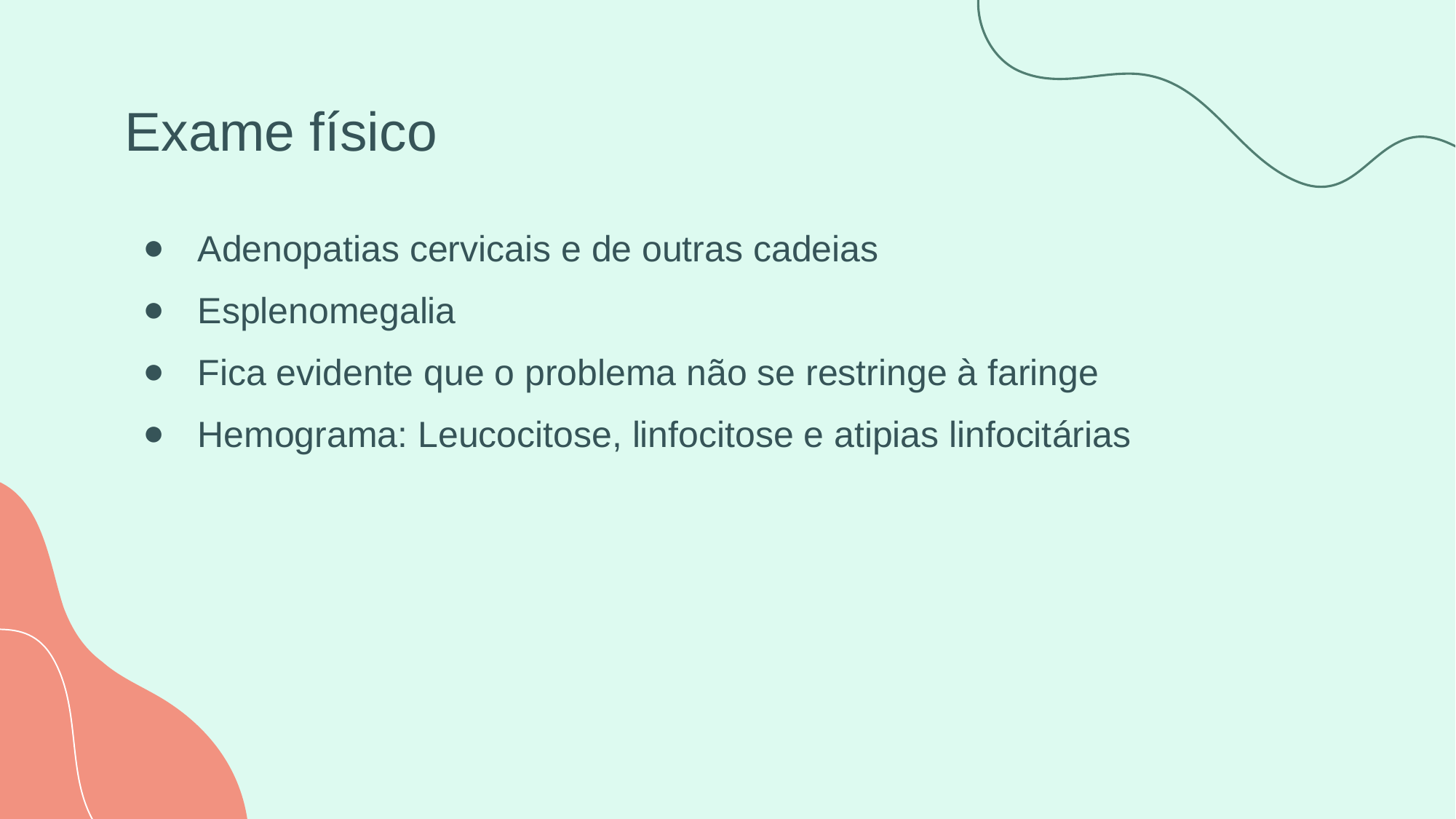

# Exame físico
Adenopatias cervicais e de outras cadeias
Esplenomegalia
Fica evidente que o problema não se restringe à faringe
Hemograma: Leucocitose, linfocitose e atipias linfocitárias